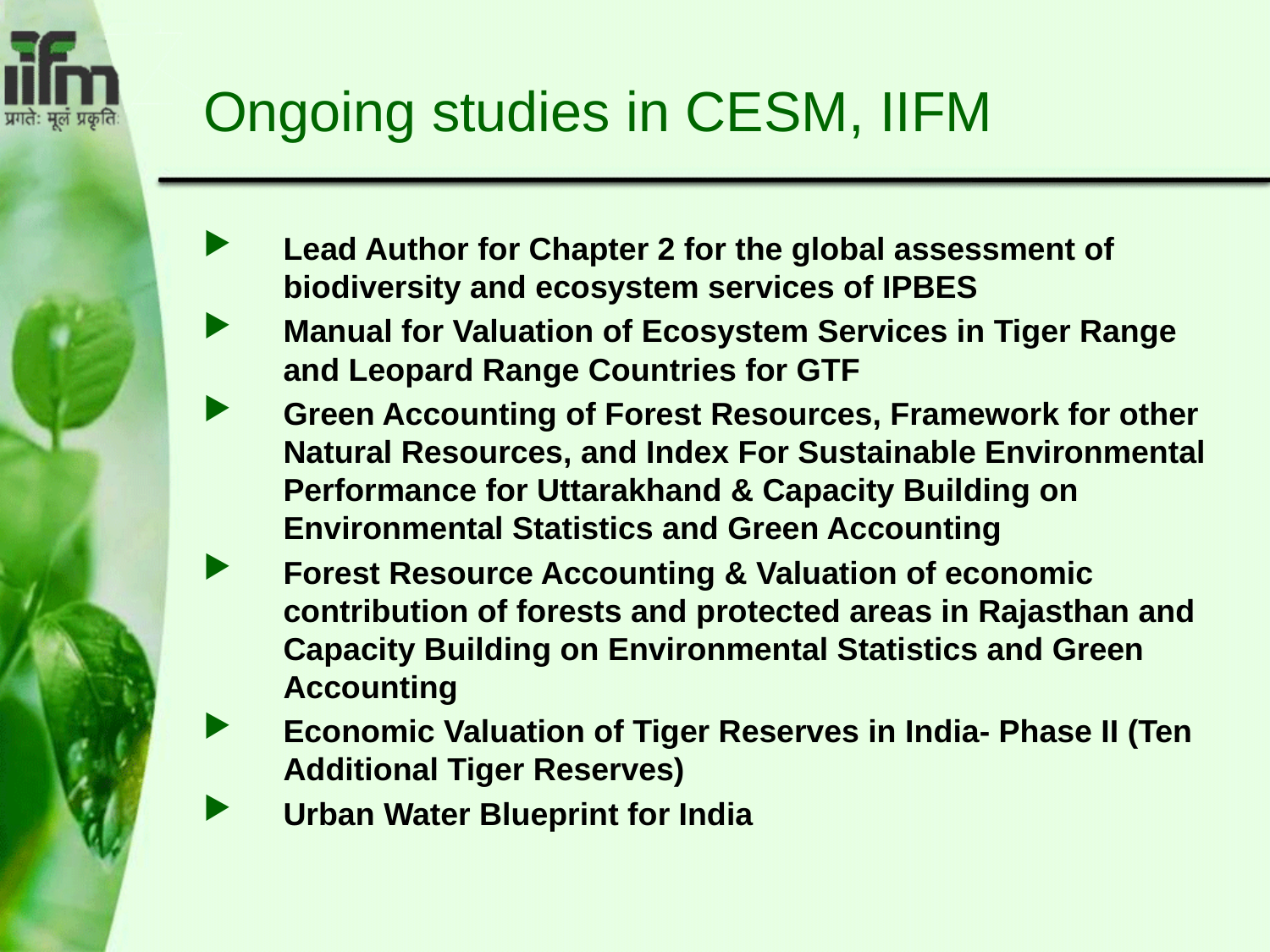

# Ongoing studies in CESM, IIFM
Lead Author for Chapter 2 for the global assessment of biodiversity and ecosystem services of IPBES
Manual for Valuation of Ecosystem Services in Tiger Range and Leopard Range Countries for GTF
Green Accounting of Forest Resources, Framework for other Natural Resources, and Index For Sustainable Environmental Performance for Uttarakhand & Capacity Building on
Environmental Statistics and Green Accounting
Forest Resource Accounting & Valuation of economic contribution of forests and protected areas in Rajasthan and Capacity Building on Environmental Statistics and Green Accounting
Economic Valuation of Tiger Reserves in India- Phase II (Ten Additional Tiger Reserves)
Urban Water Blueprint for India